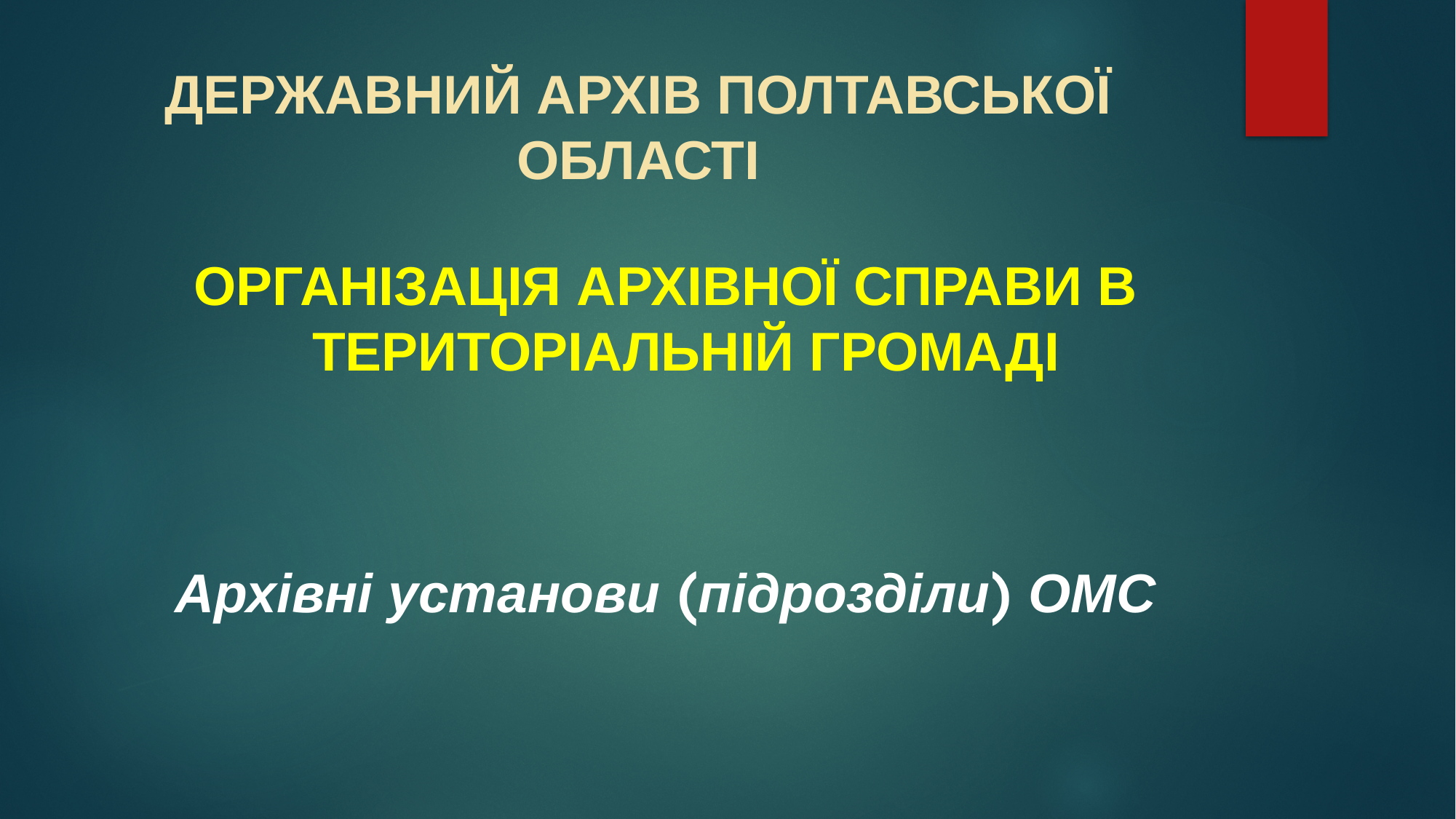

# ДЕРЖАВНИЙ АРХІВ ПОЛТАВСЬКОЇ ОБЛАСТІ
ОРГАНІЗАЦІЯ АРХІВНОЇ СПРАВИ В ТЕРИТОРІАЛЬНІЙ ГРОМАДІ

Архівні установи (підрозділи) ОМС